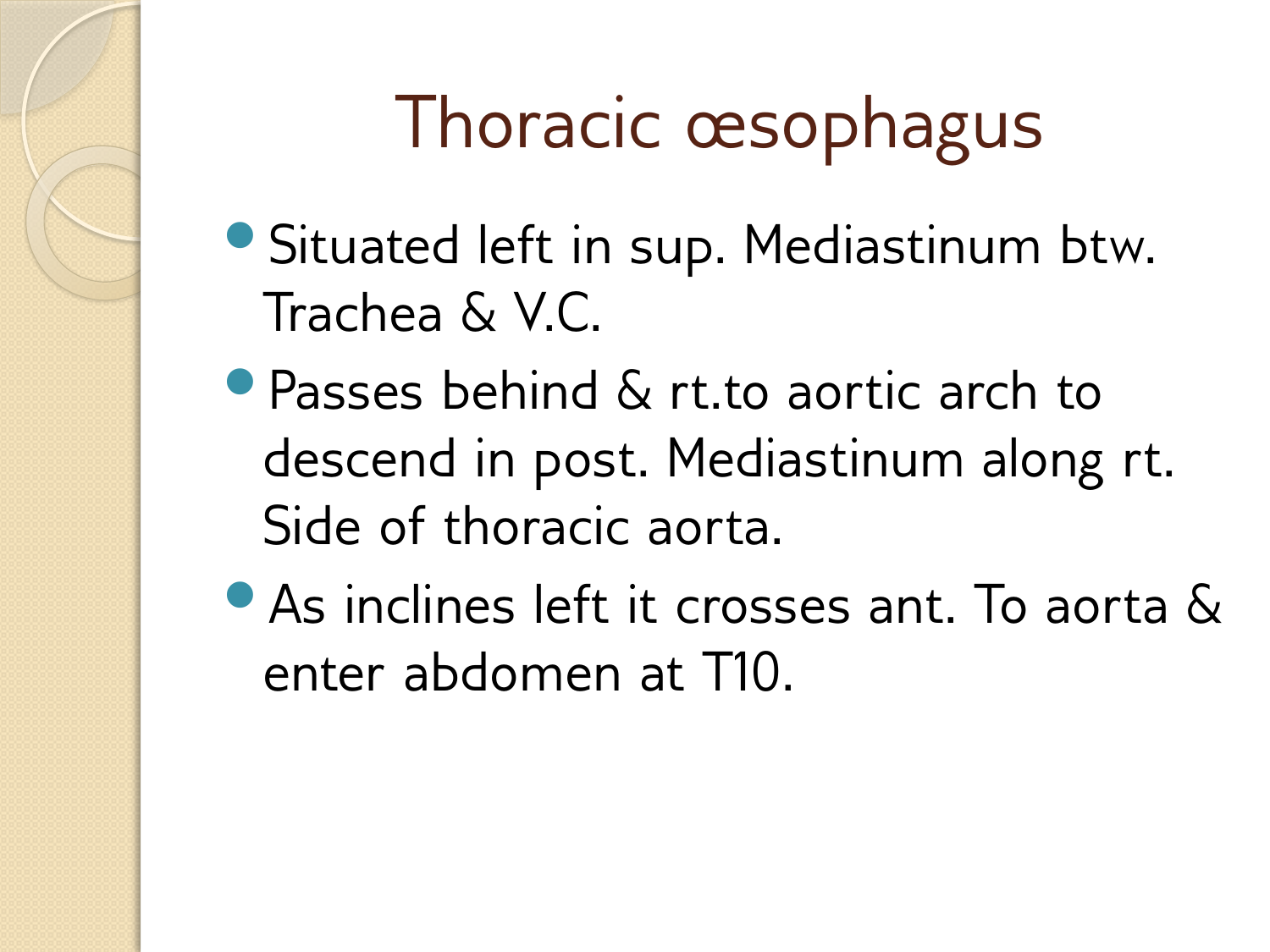

# Thoracic oesophagus
Situated left in sup. Mediastinum btw. Trachea & V.C.
Passes behind & rt.to aortic arch to descend in post. Mediastinum along rt. Side of thoracic aorta.
As inclines left it crosses ant. To aorta & enter abdomen at T10.